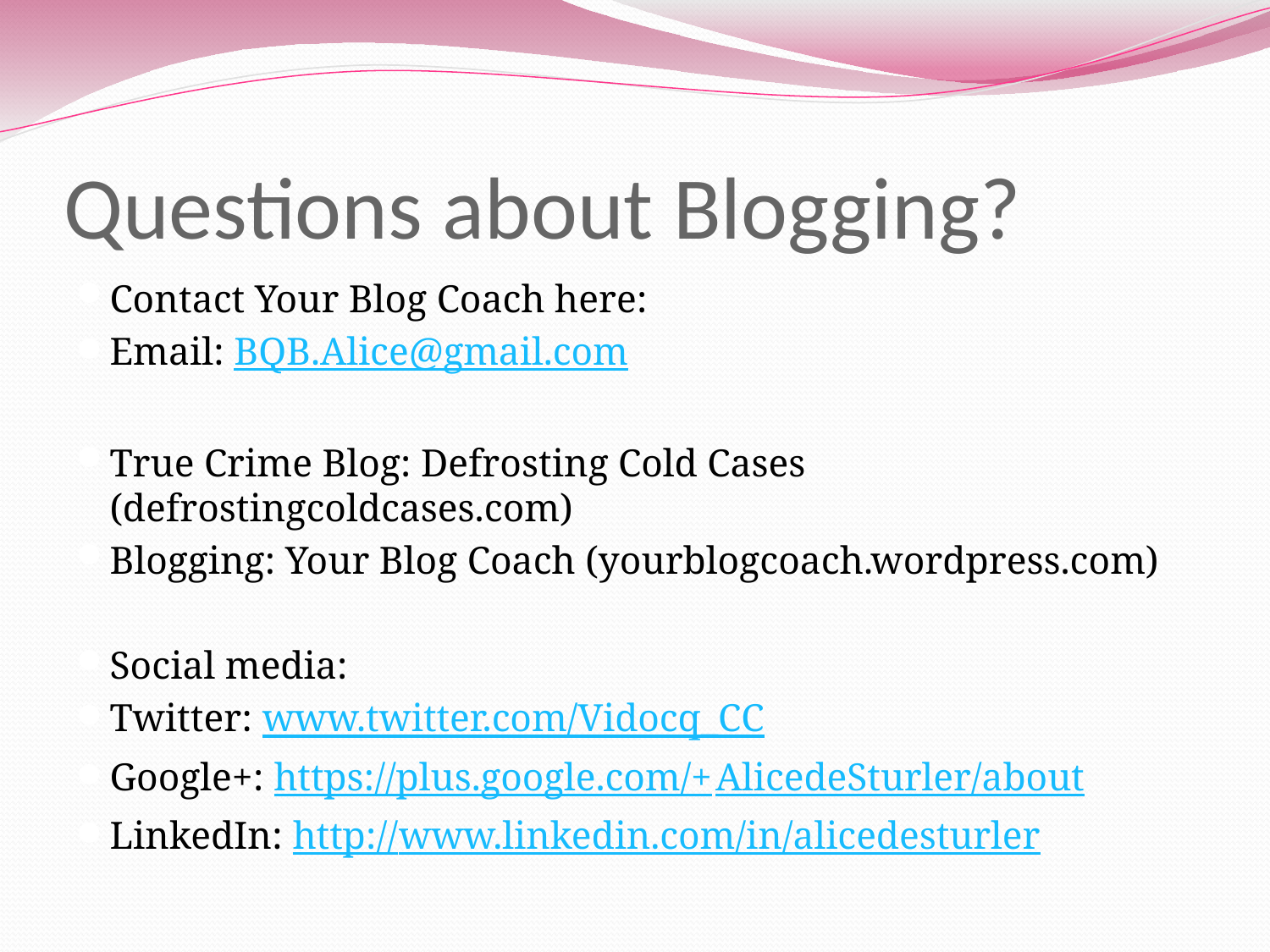

# Questions about Blogging?
Contact Your Blog Coach here:
Email: BQB.Alice@gmail.com

True Crime Blog: Defrosting Cold Cases (defrostingcoldcases.com)
Blogging: Your Blog Coach (yourblogcoach.wordpress.com)

Social media:
Twitter: www.twitter.com/Vidocq_CC
Google+: https://plus.google.com/+AlicedeSturler/about
LinkedIn: http://www.linkedin.com/in/alicedesturler